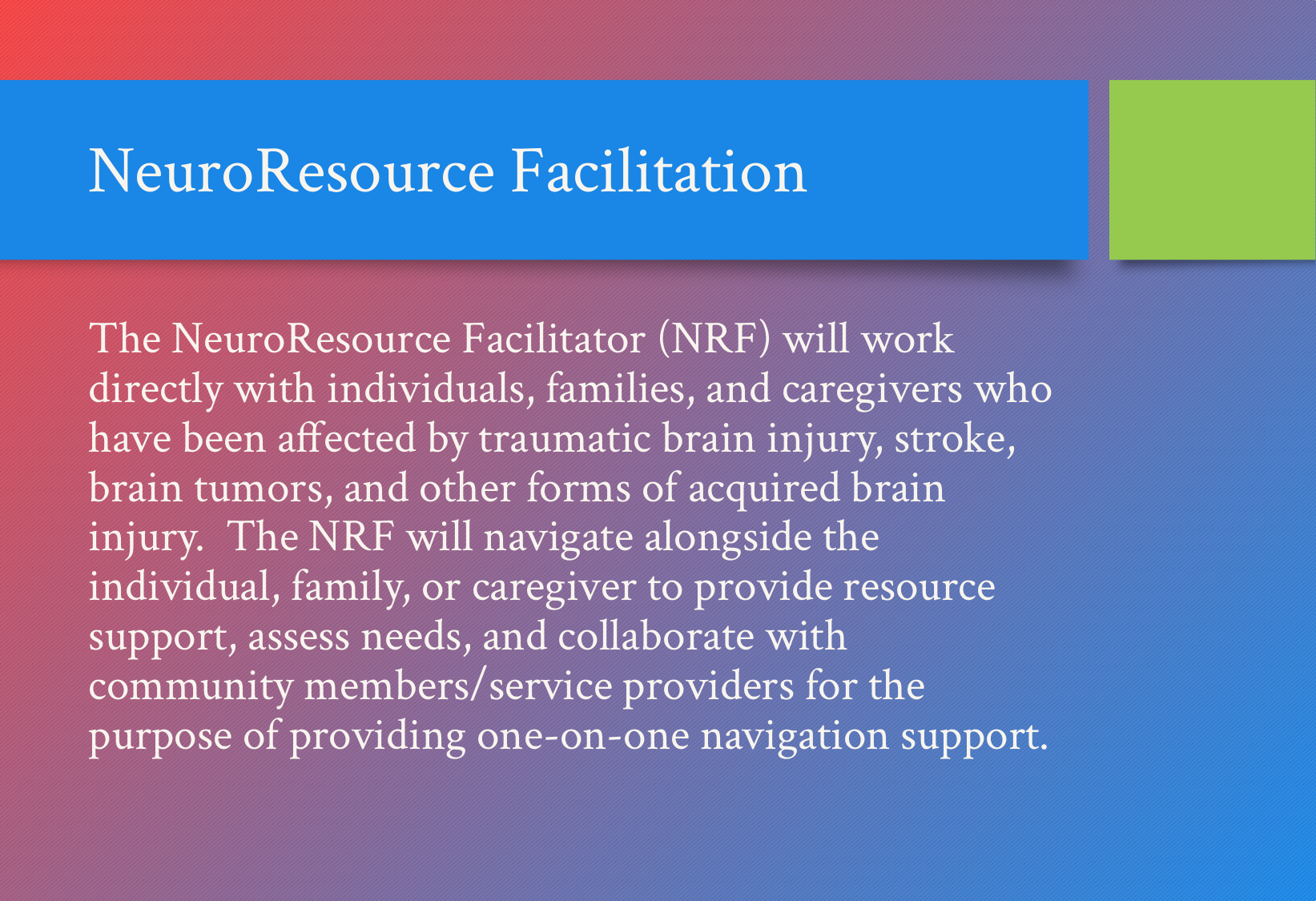

# NeuroResource Facilitation
The NeuroResource Facilitator (NRF) will work directly with individuals, families, and caregivers who have been affected by traumatic brain injury, stroke, brain tumors, and other forms of acquired brain injury.  The NRF will navigate alongside the individual, family, or caregiver to provide resource support, assess needs, and collaborate with community members/service providers for the purpose of providing one-on-one navigation support.